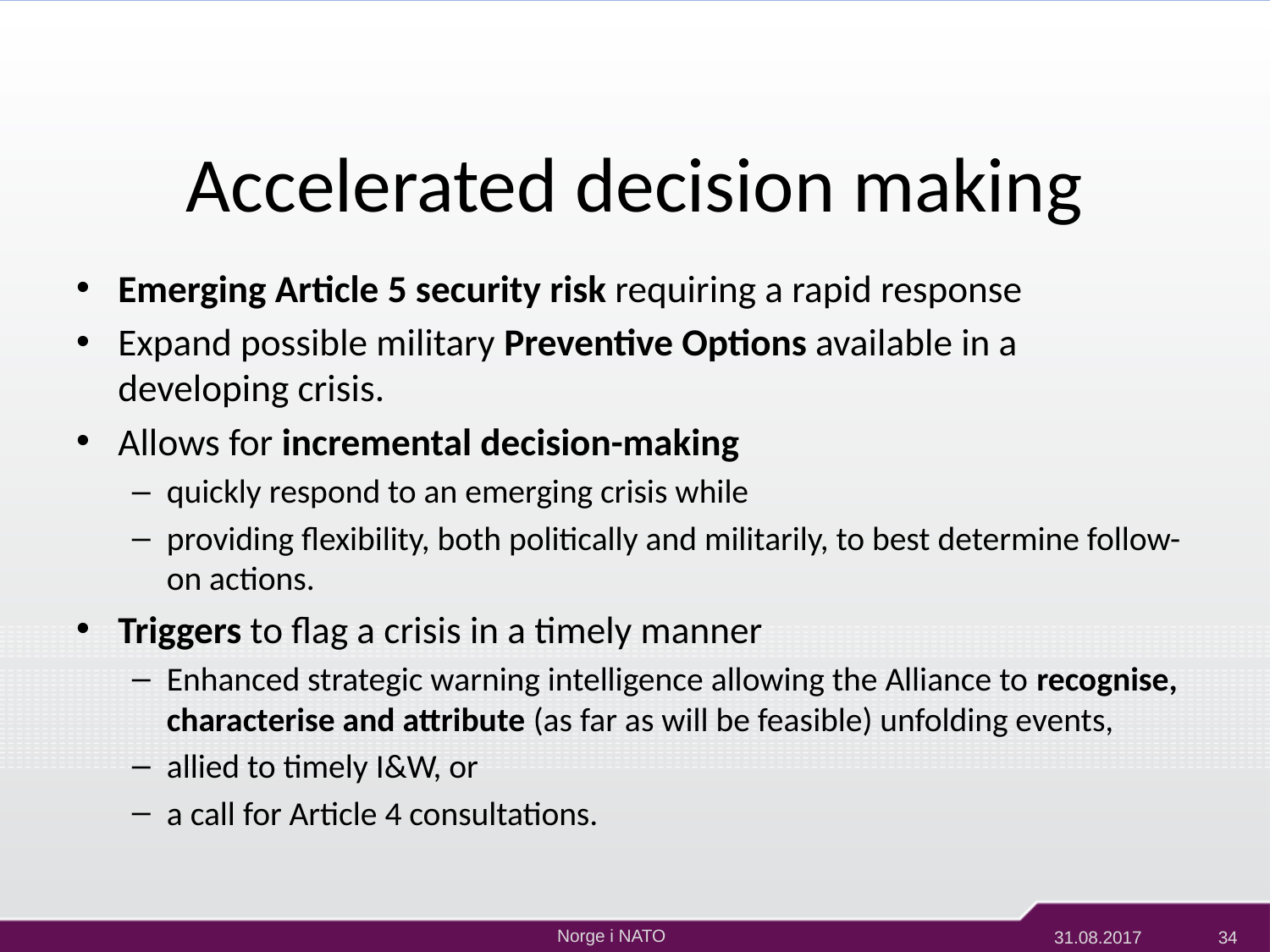

# Accelerated decision making
Emerging Article 5 security risk requiring a rapid response
Expand possible military Preventive Options available in a developing crisis.
Allows for incremental decision-making
quickly respond to an emerging crisis while
providing flexibility, both politically and militarily, to best determine follow-on actions.
Triggers to flag a crisis in a timely manner
Enhanced strategic warning intelligence allowing the Alliance to recognise, characterise and attribute (as far as will be feasible) unfolding events,
allied to timely I&W, or
a call for Article 4 consultations.